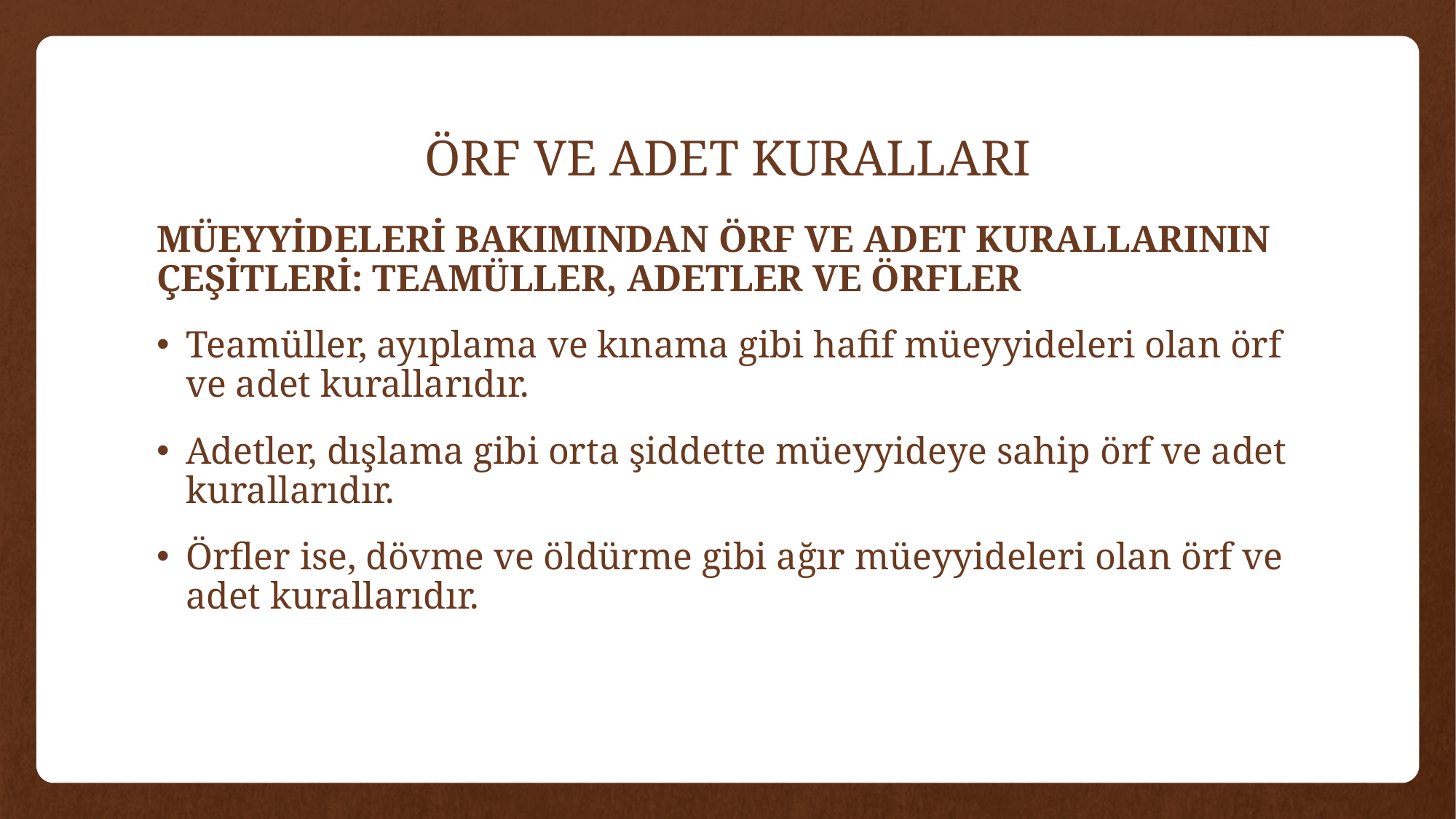

# ÖRF VE ADET KURALLARI
MÜEYYİDELERİ BAKIMINDAN ÖRF VE ADET KURALLARININ ÇEŞİTLERİ: TEAMÜLLER, ADETLER VE ÖRFLER
Teamüller, ayıplama ve kınama gibi hafif müeyyideleri olan örf ve adet kurallarıdır.
Adetler, dışlama gibi orta şiddette müeyyideye sahip örf ve adet kurallarıdır.
Örfler ise, dövme ve öldürme gibi ağır müeyyideleri olan örf ve adet kurallarıdır.